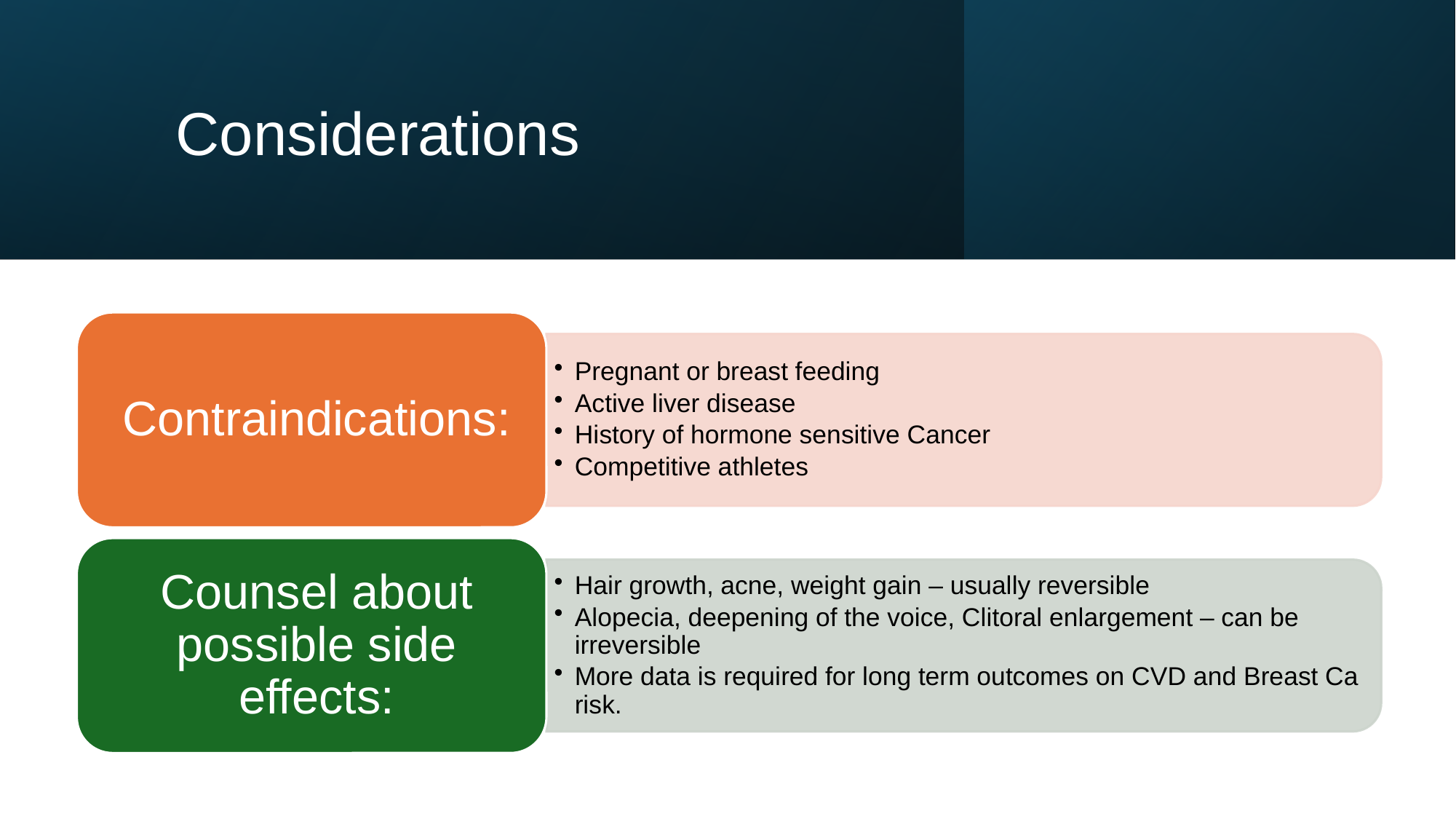

# Considerations
Pregnant or breast feeding
Active liver disease
History of hormone sensitive Cancer
Competitive athletes
Contraindications:
Hair growth, acne, weight gain – usually reversible
Alopecia, deepening of the voice, Clitoral enlargement – can be irreversible
More data is required for long term outcomes on CVD and Breast Ca risk.
Counsel about possible side effects: